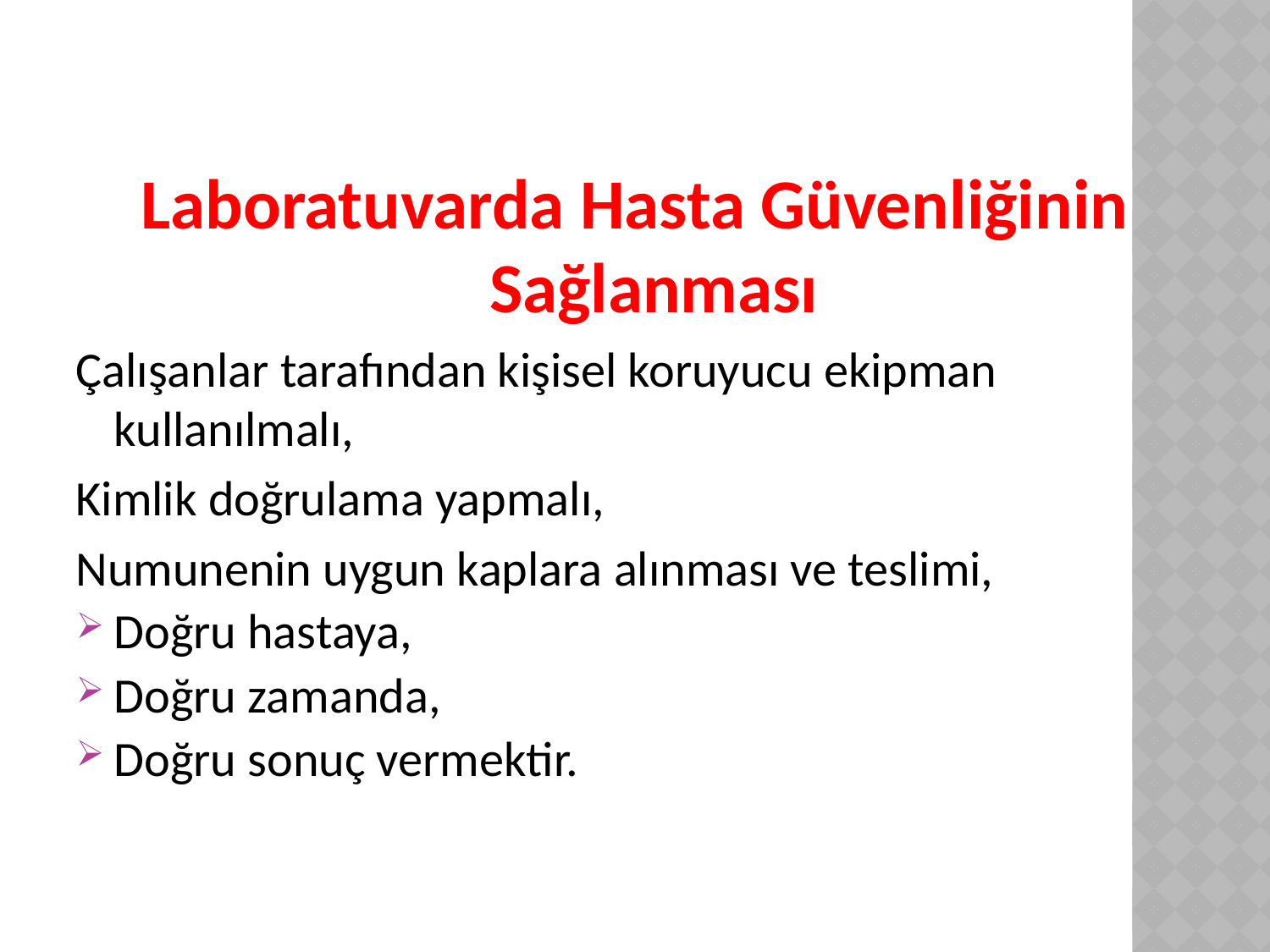

Laboratuvarda Hasta Güvenliğinin Sağlanması
Çalışanlar tarafından kişisel koruyucu ekipman kullanılmalı,
Kimlik doğrulama yapmalı,
Numunenin uygun kaplara alınması ve teslimi,
Doğru hastaya,
Doğru zamanda,
Doğru sonuç vermektir.